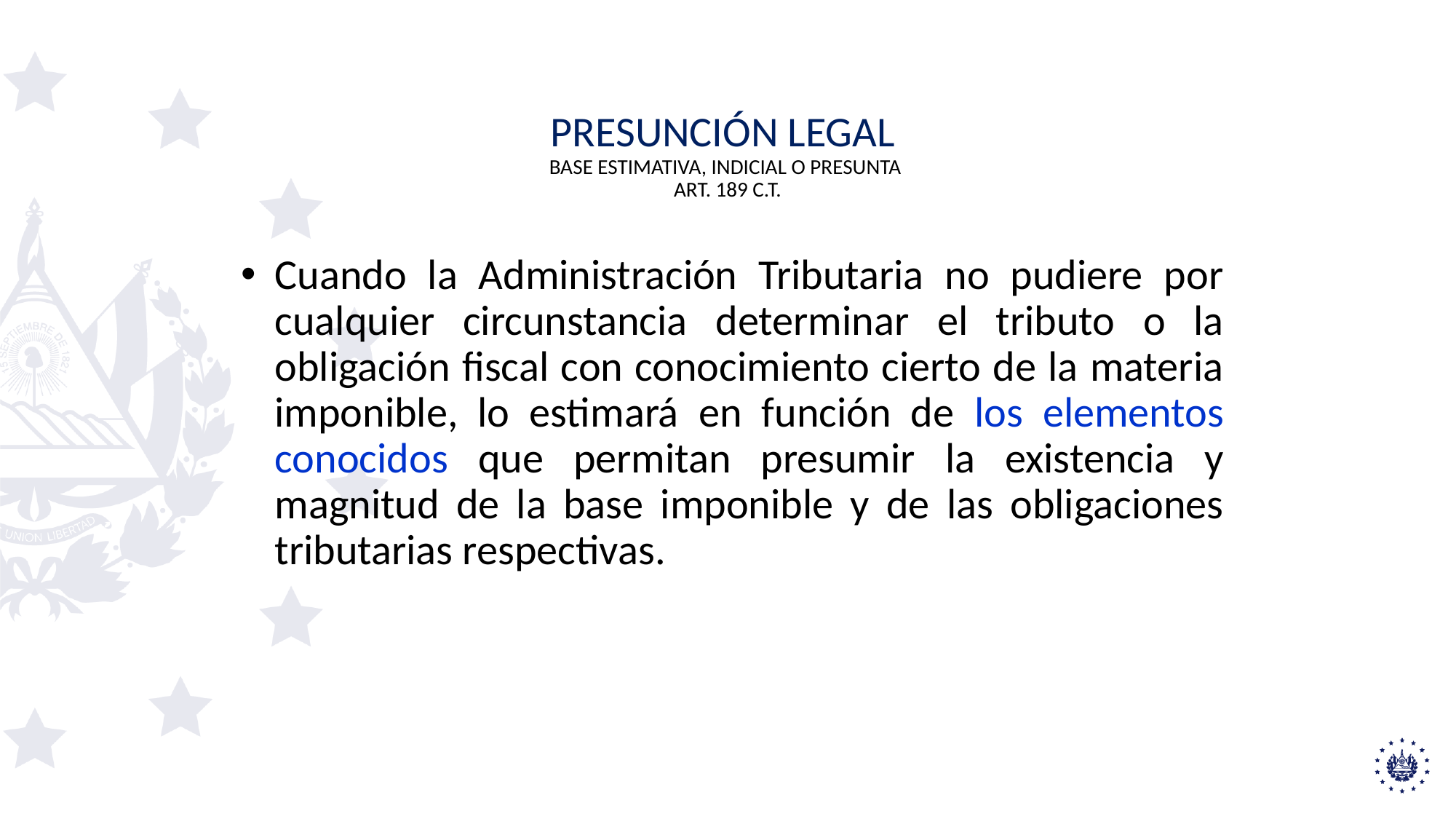

PRESUNCIÓN LEGAL
BASE ESTIMATIVA, INDICIAL O PRESUNTA
ART. 189 C.T.
Cuando la Administración Tributaria no pudiere por cualquier circunstancia determinar el tributo o la obligación fiscal con conocimiento cierto de la materia imponible, lo estimará en función de los elementos conocidos que permitan presumir la existencia y magnitud de la base imponible y de las obligaciones tributarias respectivas.